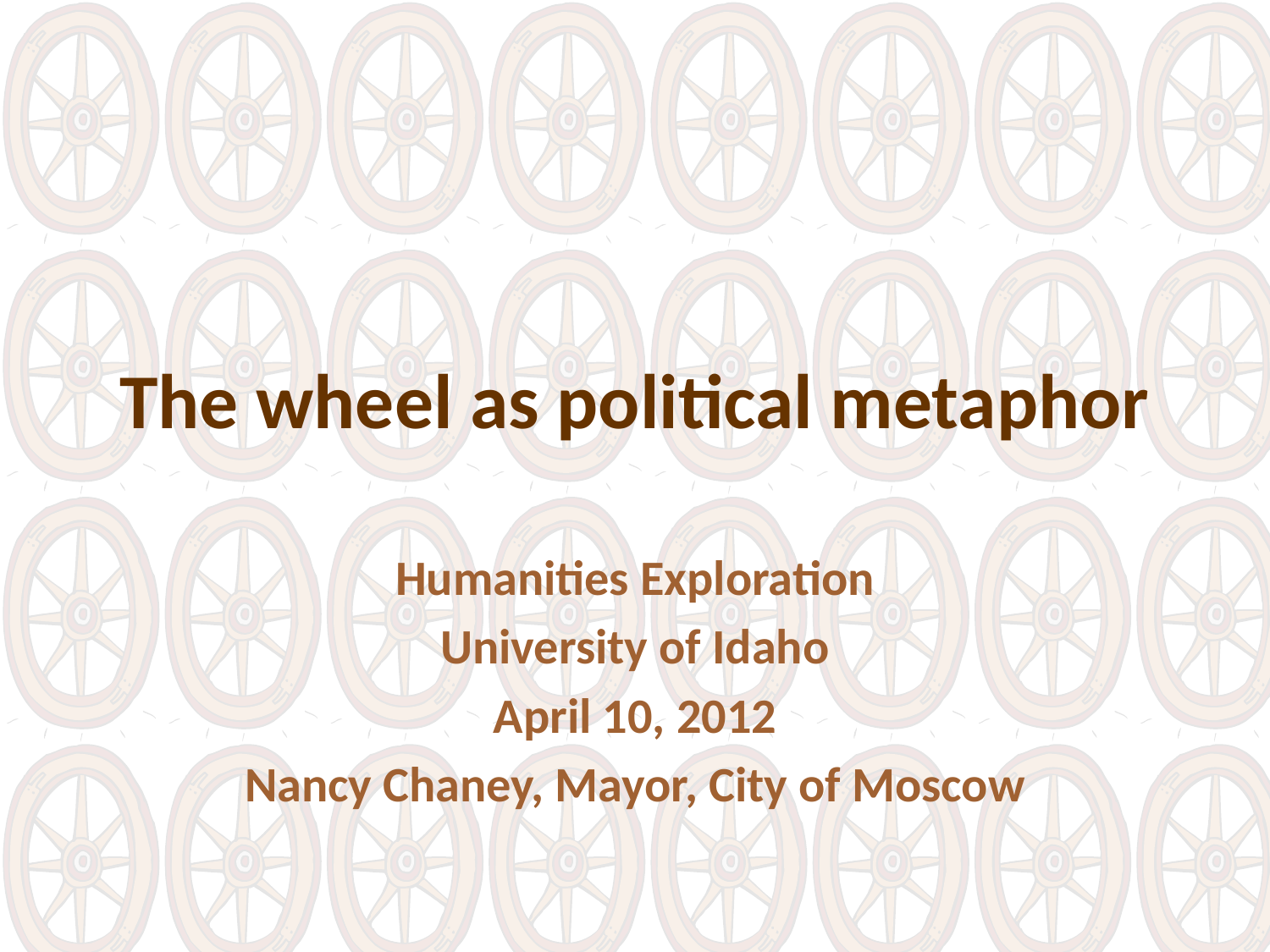

# The wheel as political metaphor
Humanities Exploration
University of Idaho
April 10, 2012
Nancy Chaney, Mayor, City of Moscow